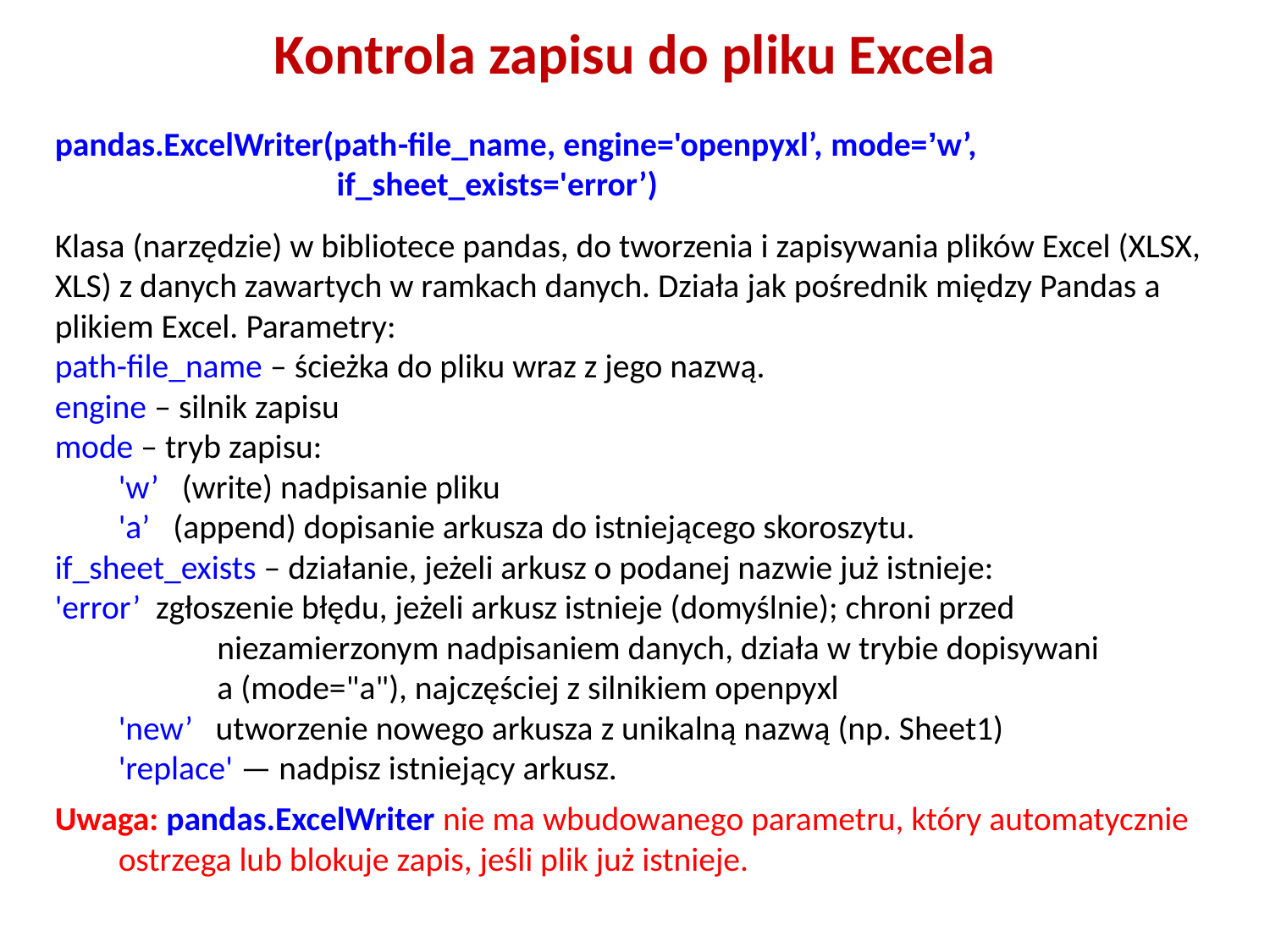

# Kontrola zapisu do pliku Excela
pandas.ExcelWriter(path-file_name, engine='openpyxl’, mode=’w’,
                                     if_sheet_exists='error’)
Klasa (narzędzie) w bibliotece pandas, do tworzenia i zapisywania plików Excel (XLSX, XLS) z danych zawartych w ramkach danych. Działa jak pośrednik między Pandas a plikiem Excel. Parametry:
path-file_name – ścieżka do pliku wraz z jego nazwą.
engine – silnik zapisu
mode – tryb zapisu:
'w’   (write) nadpisanie pliku
'a’   (append) dopisanie arkusza do istniejącego skoroszytu.
if_sheet_exists – działanie, jeżeli arkusz o podanej nazwie już istnieje:
'error’  zgłoszenie błędu, jeżeli arkusz istnieje (domyślnie); chroni przed
             niezamierzonym nadpisaniem danych, działa w trybie dopisywani
             a (mode="a"), najczęściej z silnikiem openpyxl
'new’   utworzenie nowego arkusza z unikalną nazwą (np. Sheet1)
'replace' — nadpisz istniejący arkusz.
Uwaga: pandas.ExcelWriter nie ma wbudowanego parametru, który automatycznie ostrzega lub blokuje zapis, jeśli plik już istnieje.